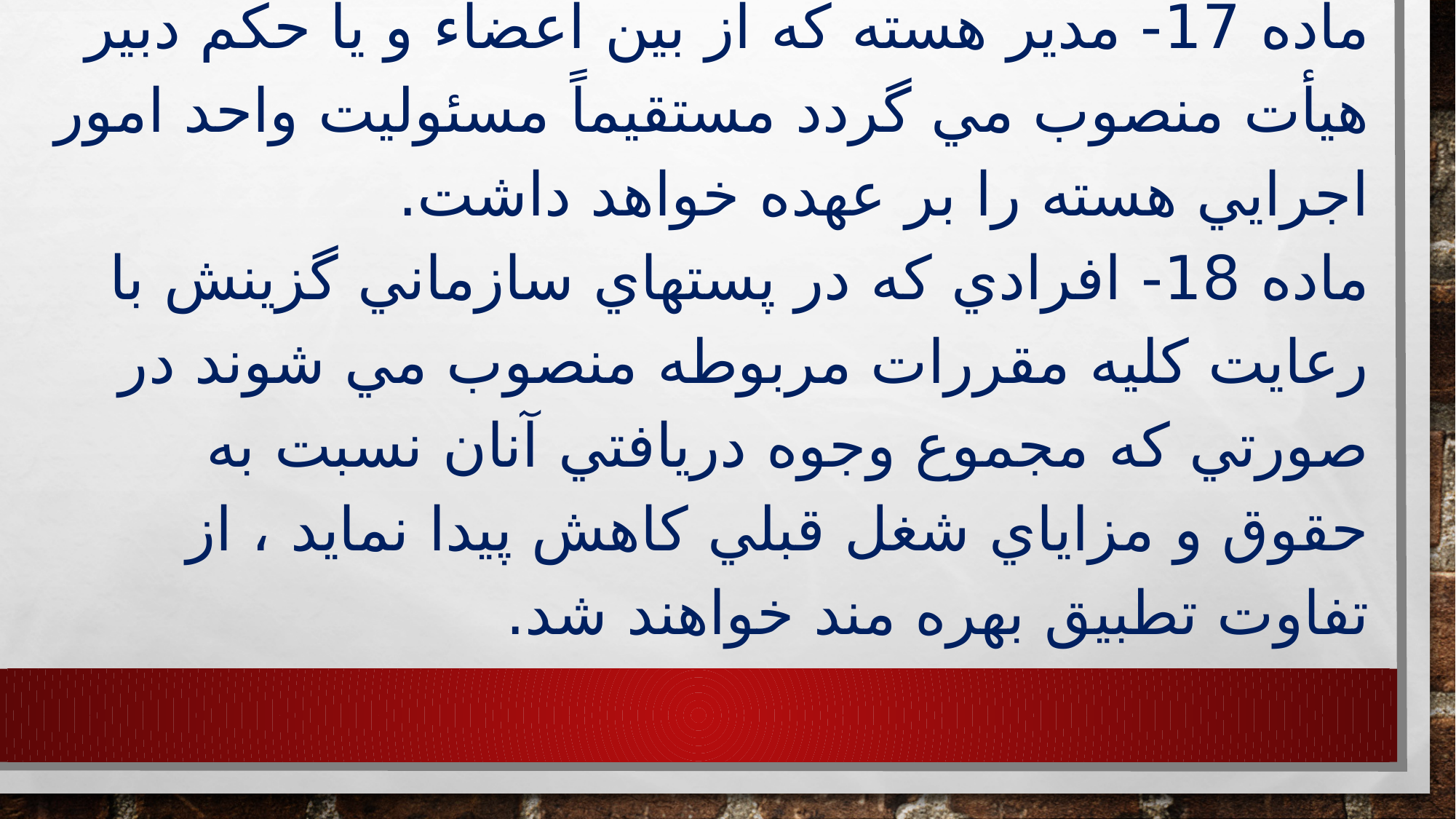

# ماده 17- مدير هسته كه از بين اعضاء و يا حكم دبير هيأت منصوب مي گردد مستقيماً مسئوليت واحد امور اجرايي هسته را بر عهده خواهد داشت. ماده 18- افرادي كه در پستهاي سازماني گزينش با رعايت كليه مقررات مربوطه منصوب مي شوند در صورتي كه مجموع وجوه دريافتي آنان نسبت به حقوق و مزاياي شغل قبلي كاهش پيدا نمايد ، از تفاوت تطبيق بهره مند خواهند شد.